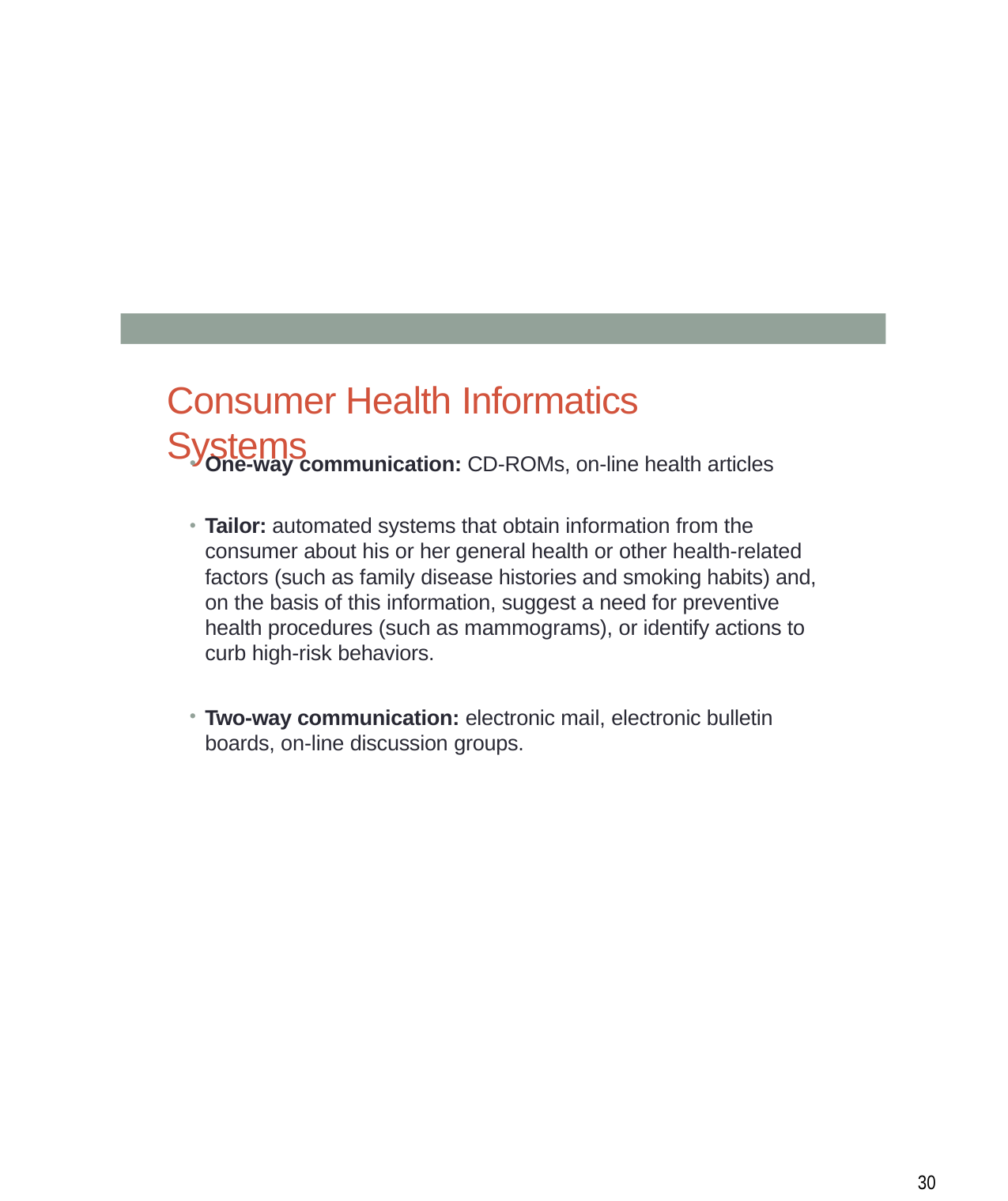

# Consumer Health Informatics Systems
One-way communication: CD-ROMs, on-line health articles

Tailor: automated systems that obtain information from the  consumer about his or her general health or other health-related  factors (such as family disease histories and smoking habits) and,  on the basis of this information, suggest a need for preventive  health procedures (such as mammograms), or identify actions to  curb high-risk behaviors.

Two-way communication: electronic mail, electronic bulletin  boards, on-line discussion groups.
30